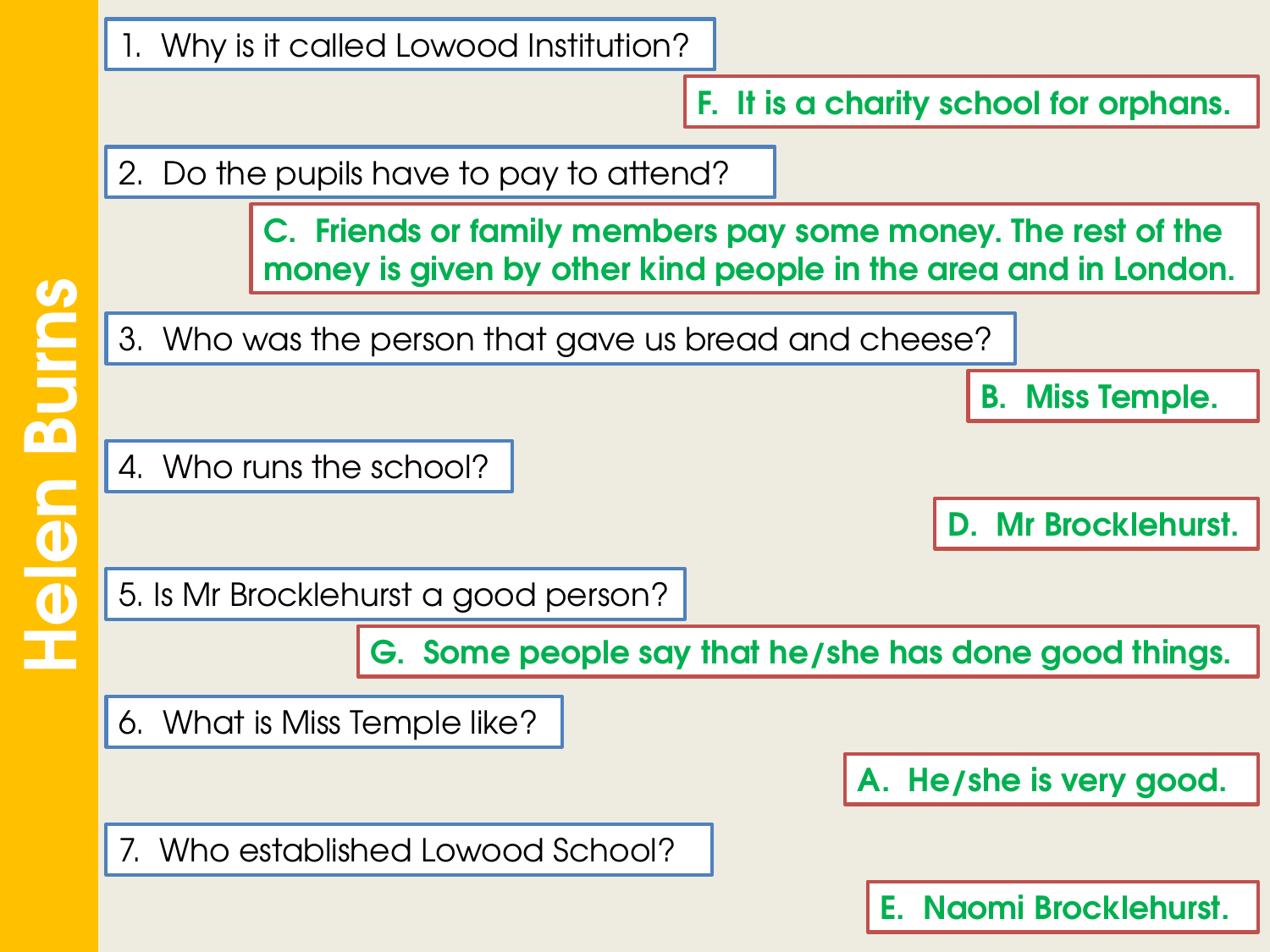

1.  Why is it called Lowood Institution?
F.  It is a charity school for orphans.
2.  Do the pupils have to pay to attend?
C.  Friends or family members pay some money. The rest of the money is given by other kind people in the area and in London.
3.  Who was the person that gave us bread and cheese?
B.  Miss Temple.
Helen Burns
4.  Who runs the school?
D.  Mr Brocklehurst.
5. Is Mr Brocklehurst a good person?
G.  Some people say that he/she has done good things.
6.  What is Miss Temple like?
A.  He/she is very good.
7.  Who established Lowood School?
E.  Naomi Brocklehurst.